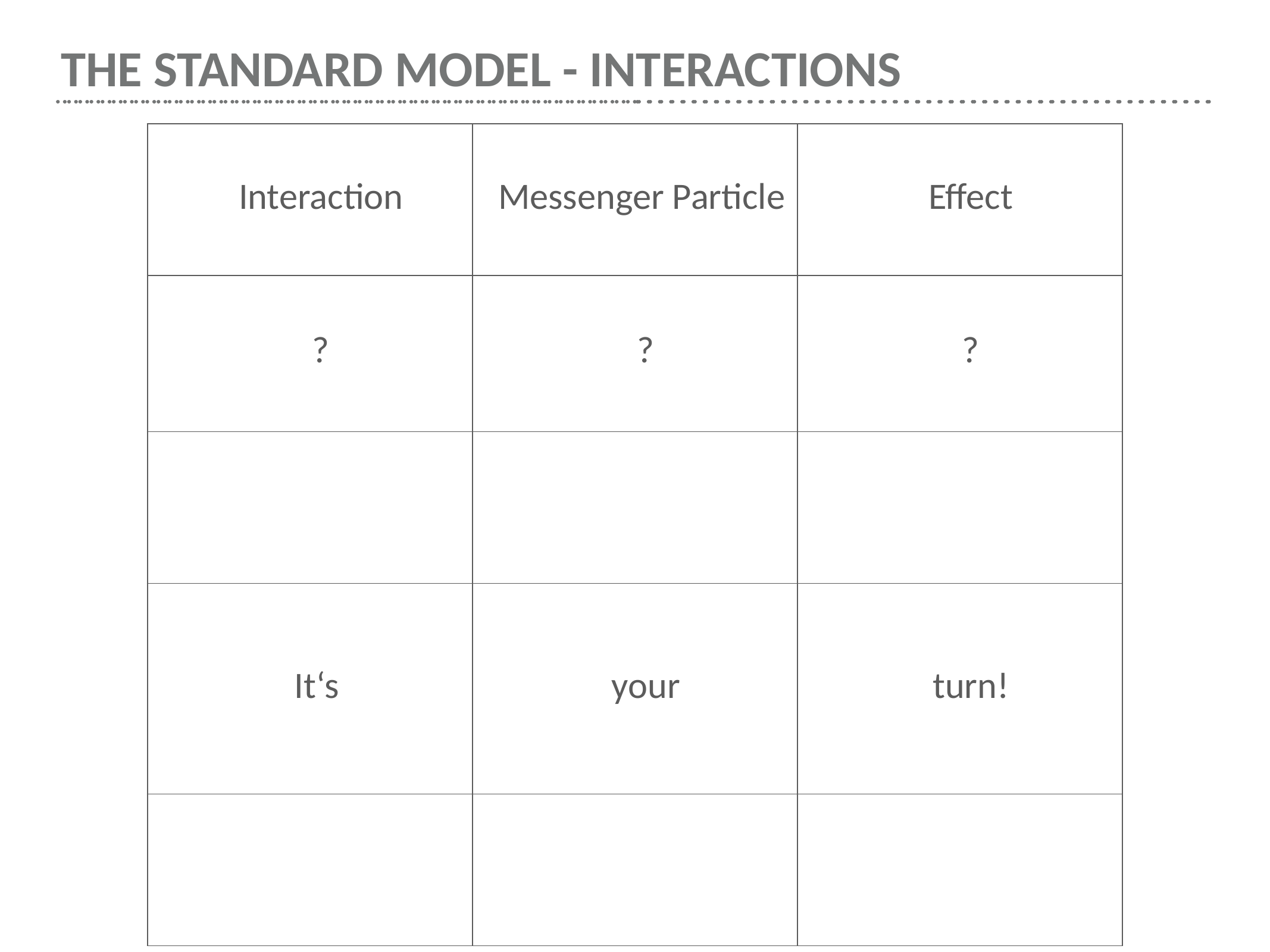

# The standard model - interactions

| Interaction | Messenger Particle | Effect |
| --- | --- | --- |
| ? | ? | ? |
|  |  |  |
| It‘s | your | turn! |
|  |  |  |